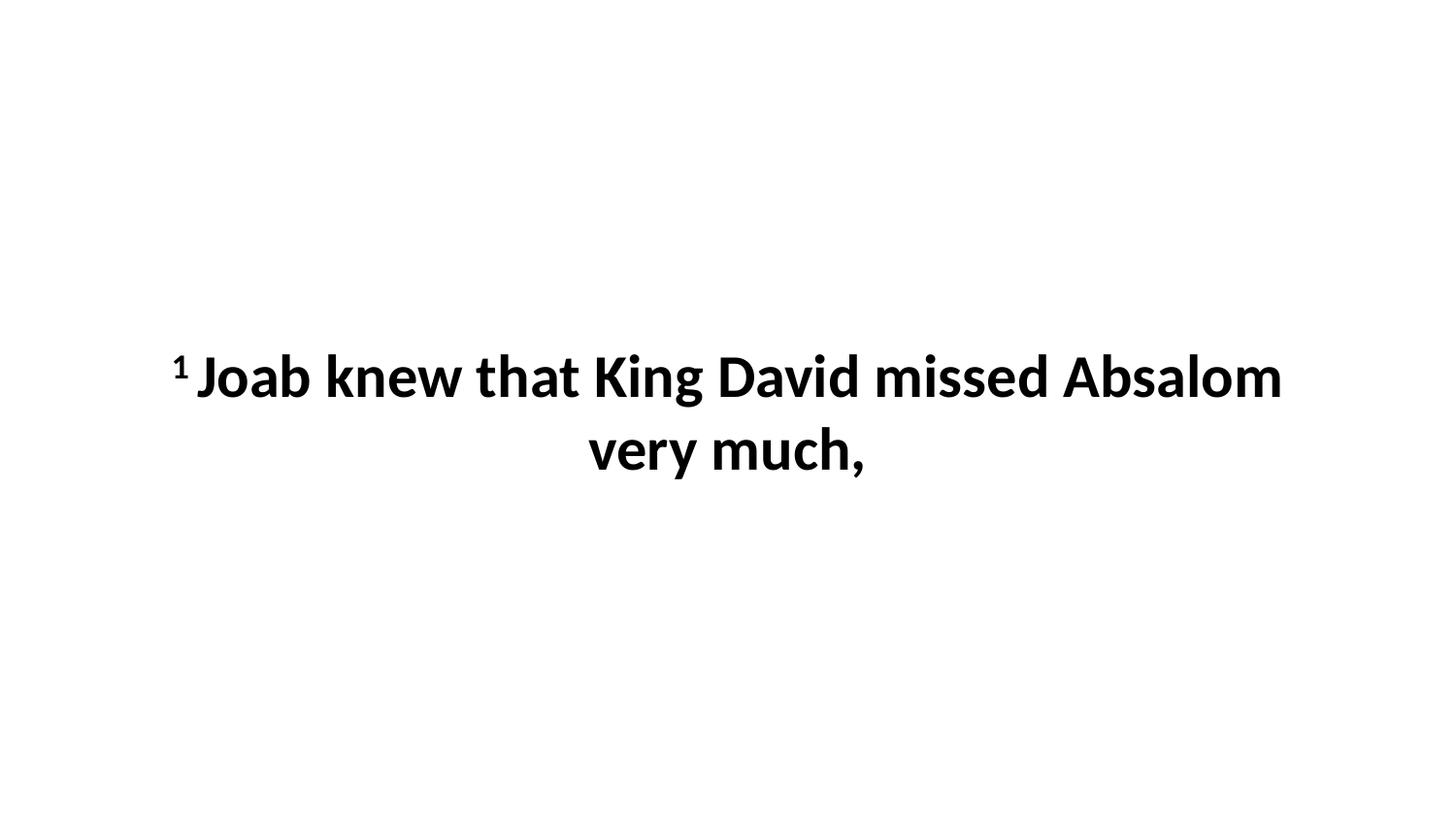

1 Joab knew that King David missed Absalom very much,